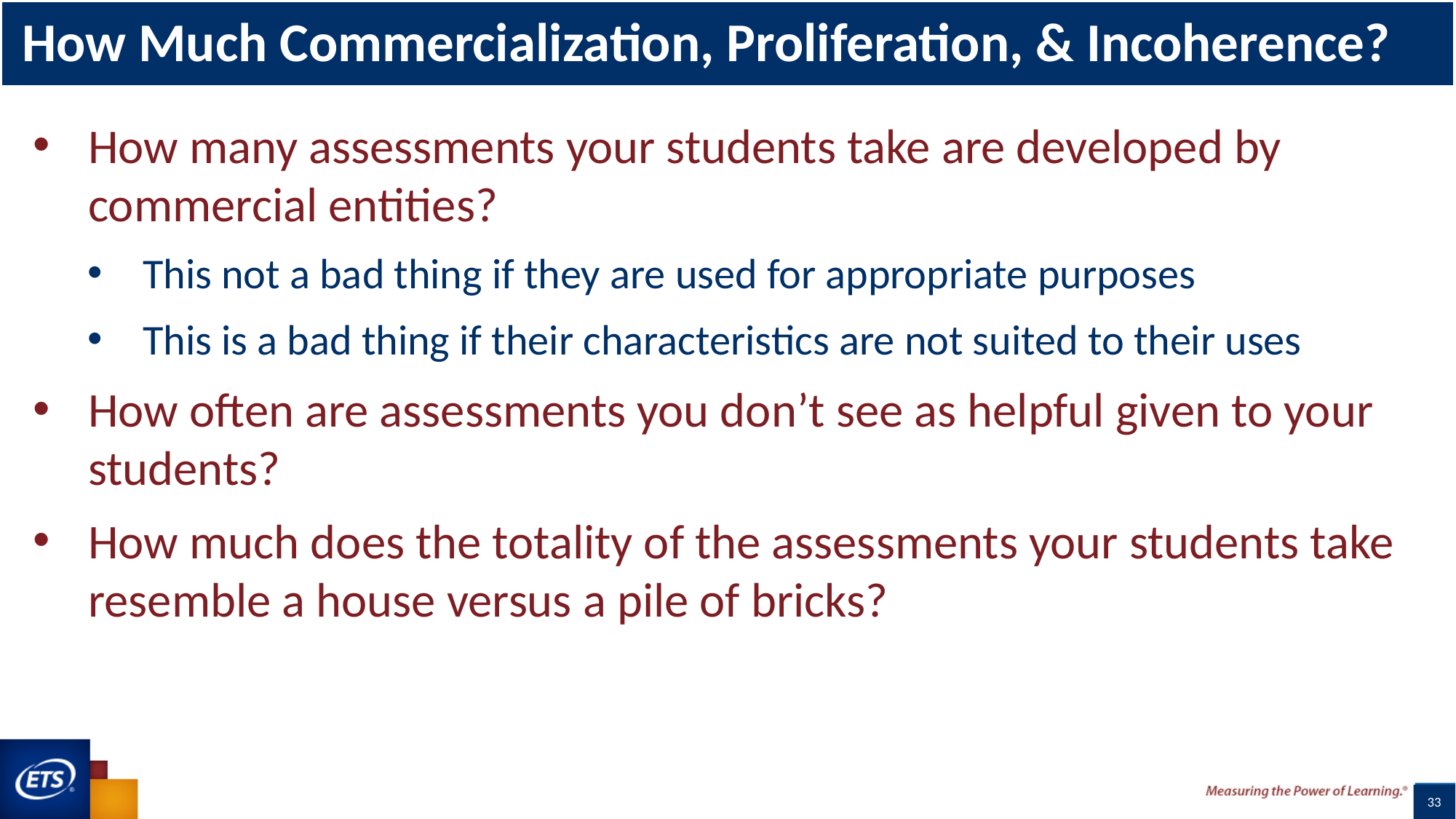

# How Much Commercialization, Proliferation, & Incoherence?
How many assessments your students take are developed by commercial entities?
This not a bad thing if they are used for appropriate purposes
This is a bad thing if their characteristics are not suited to their uses
How often are assessments you don’t see as helpful given to your students?
How much does the totality of the assessments your students take resemble a house versus a pile of bricks?

33